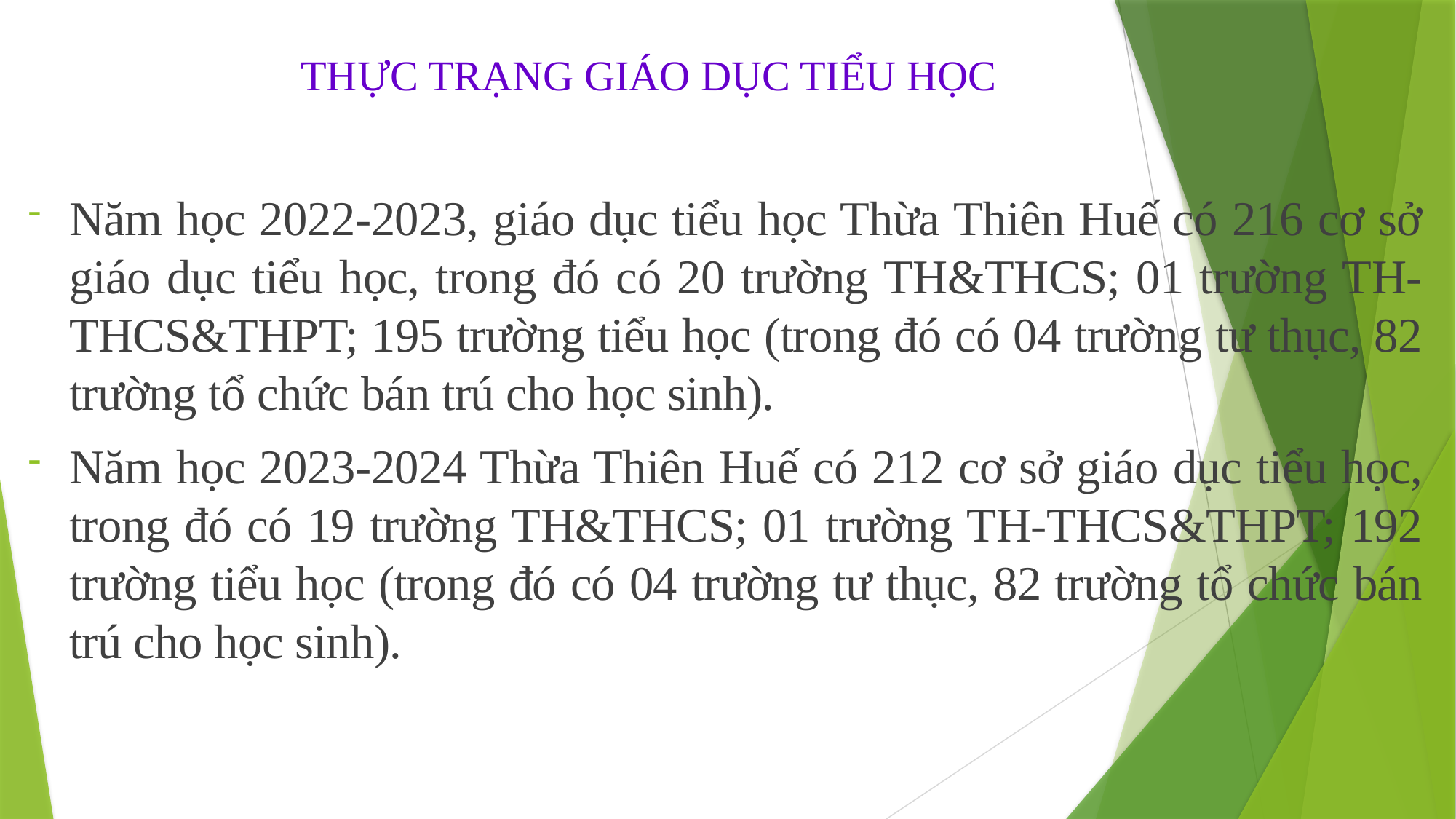

THỰC TRẠNG GIÁO DỤC TIỂU HỌC
Năm học 2022-2023, giáo dục tiểu học Thừa Thiên Huế có 216 cơ sở giáo dục tiểu học, trong đó có 20 trường TH&THCS; 01 trường TH-THCS&THPT; 195 trường tiểu học (trong đó có 04 trường tư thục, 82 trường tổ chức bán trú cho học sinh).
Năm học 2023-2024 Thừa Thiên Huế có 212 cơ sở giáo dục tiểu học, trong đó có 19 trường TH&THCS; 01 trường TH-THCS&THPT; 192 trường tiểu học (trong đó có 04 trường tư thục, 82 trường tổ chức bán trú cho học sinh).